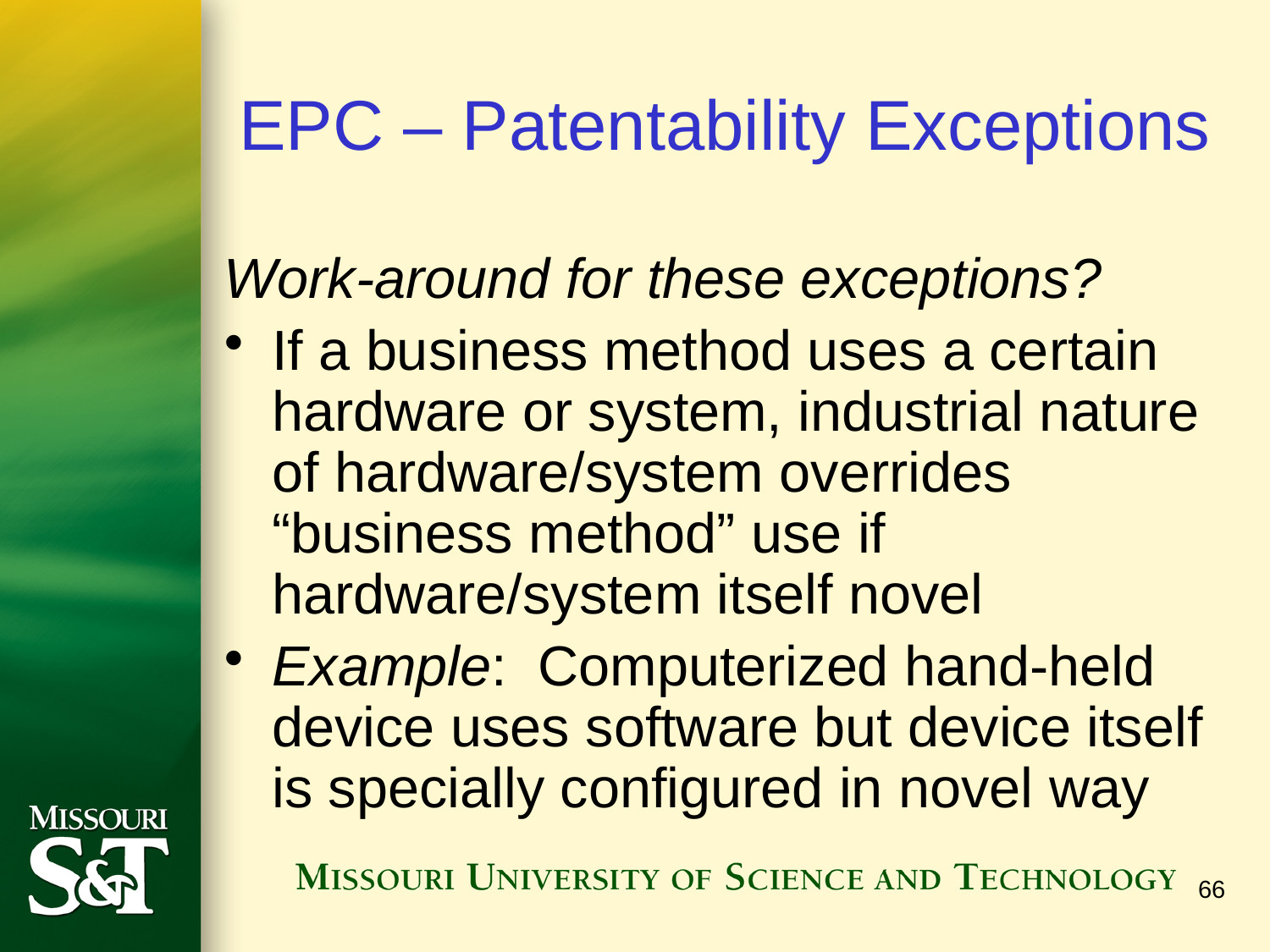

# EPC – Patentability Exceptions
Work-around for these exceptions?
If a business method uses a certain hardware or system, industrial nature of hardware/system overrides “business method” use if hardware/system itself novel
Example:  Computerized hand-held device uses software but device itself is specially configured in novel way
66